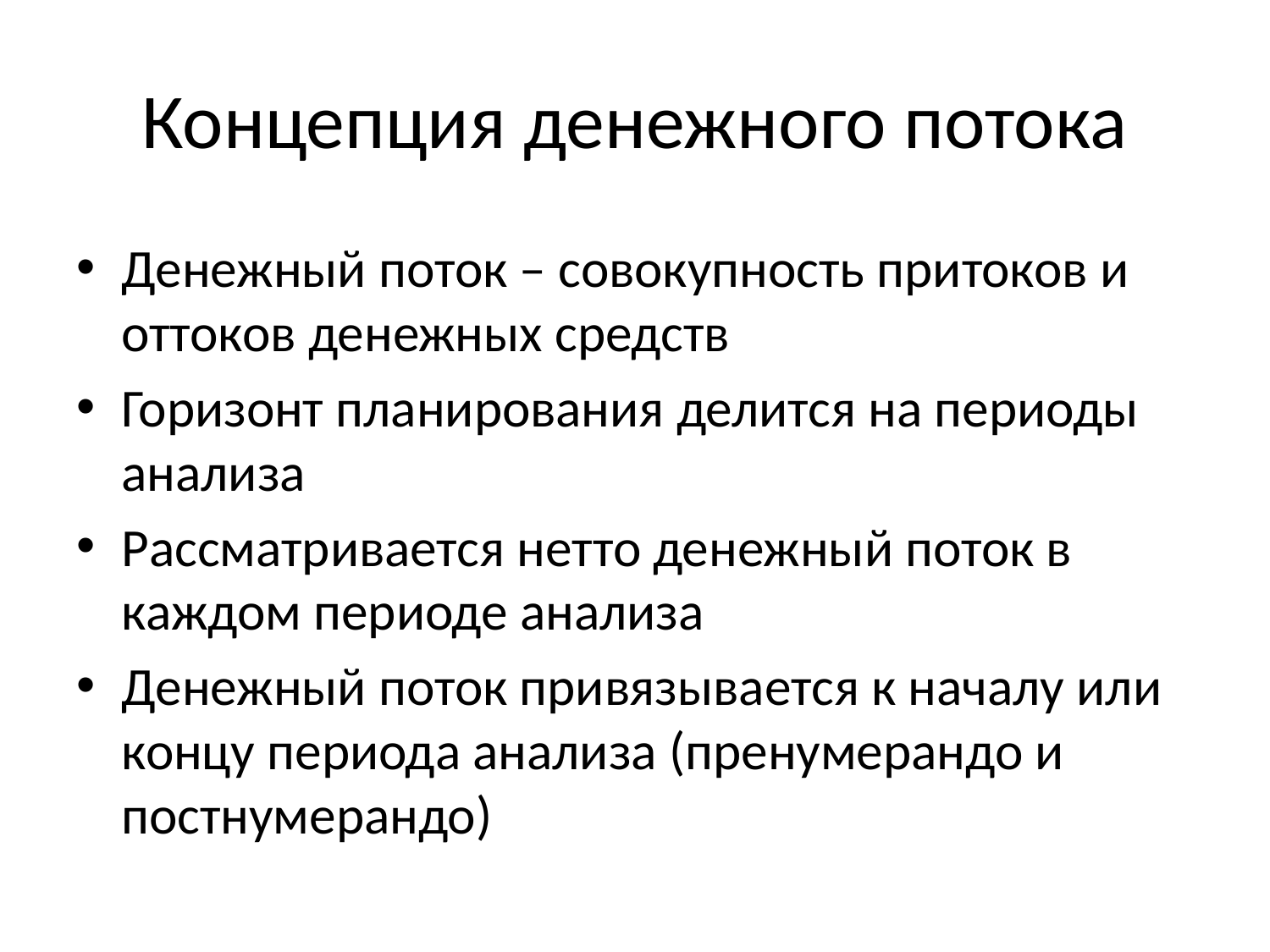

# Концепция денежного потока
Денежный поток – совокупность притоков и оттоков денежных средств
Горизонт планирования делится на периоды анализа
Рассматривается нетто денежный поток в каждом периоде анализа
Денежный поток привязывается к началу или концу периода анализа (пренумерандо и постнумерандо)